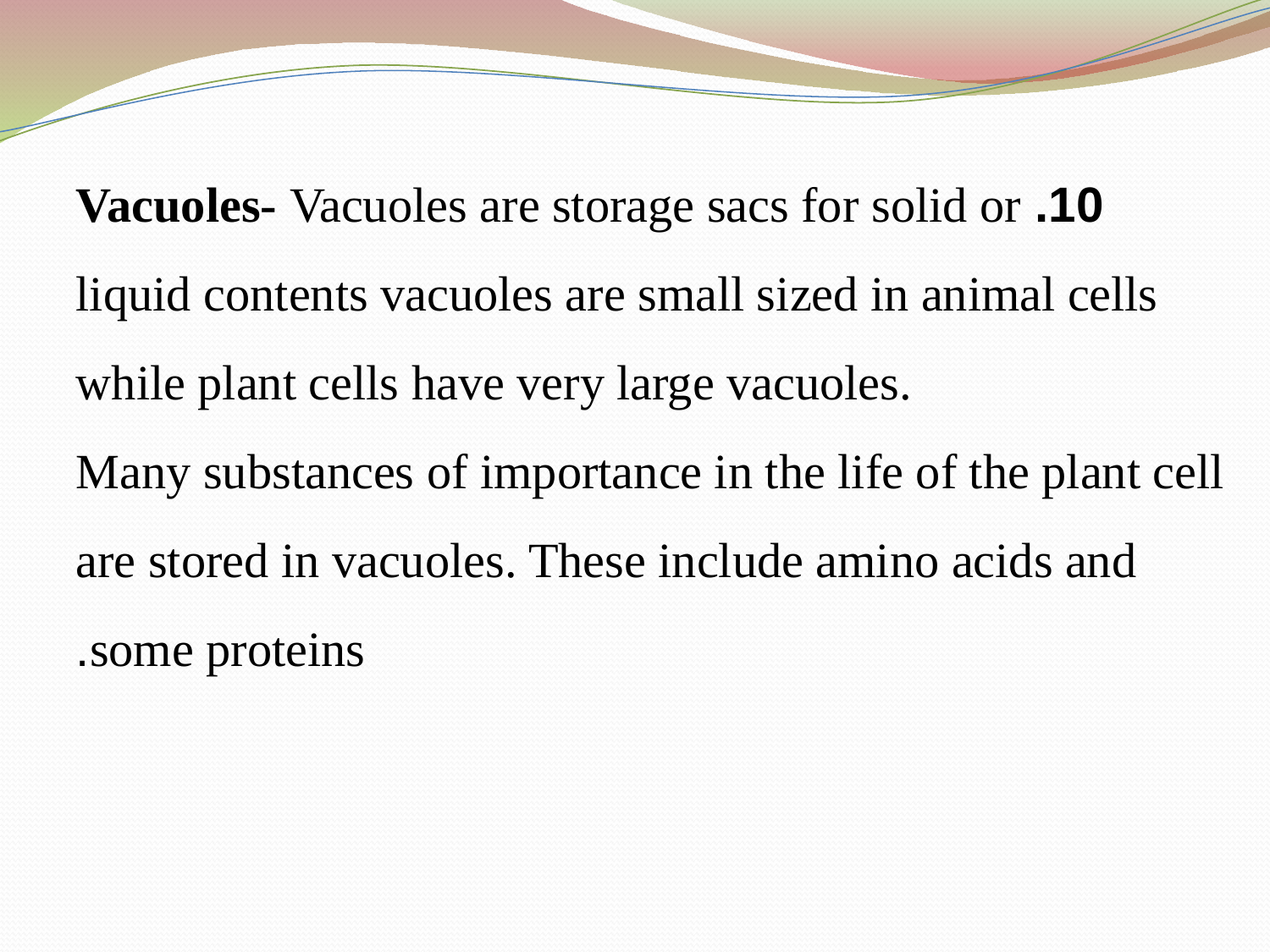

10. Vacuoles- Vacuoles are storage sacs for solid or liquid contents vacuoles are small sized in animal cells while plant cells have very large vacuoles.
Many substances of importance in the life of the plant cell are stored in vacuoles. These include amino acids and some proteins.